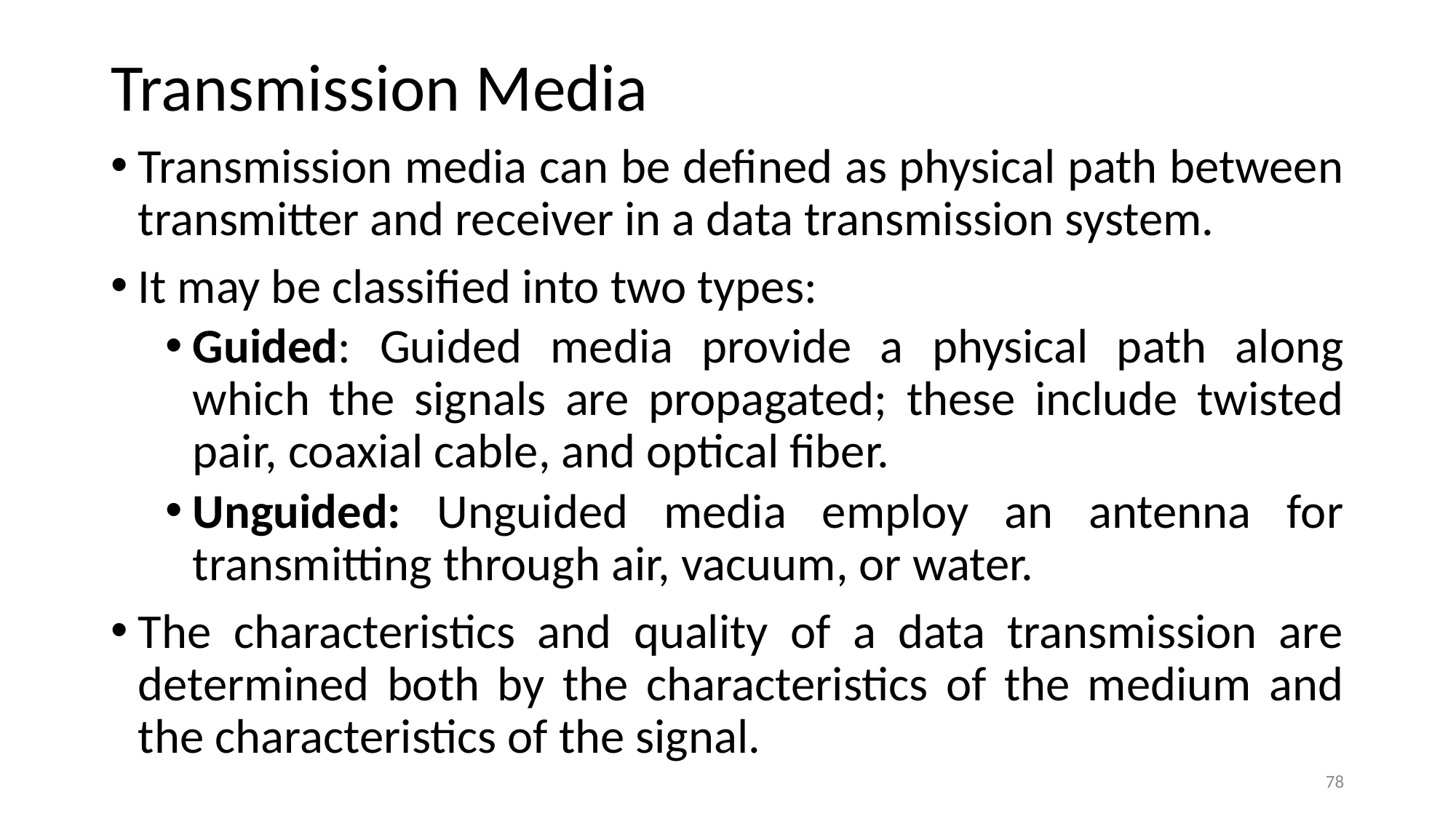

# Transmission Media
Transmission media can be defined as physical path between transmitter and receiver in a data transmission system.
It may be classified into two types:
Guided: Guided media provide a physical path along which the signals are propagated; these include twisted pair, coaxial cable, and optical fiber.
Unguided: Unguided media employ an antenna for transmitting through air, vacuum, or water.
The characteristics and quality of a data transmission are determined both by the characteristics of the medium and the characteristics of the signal.
78